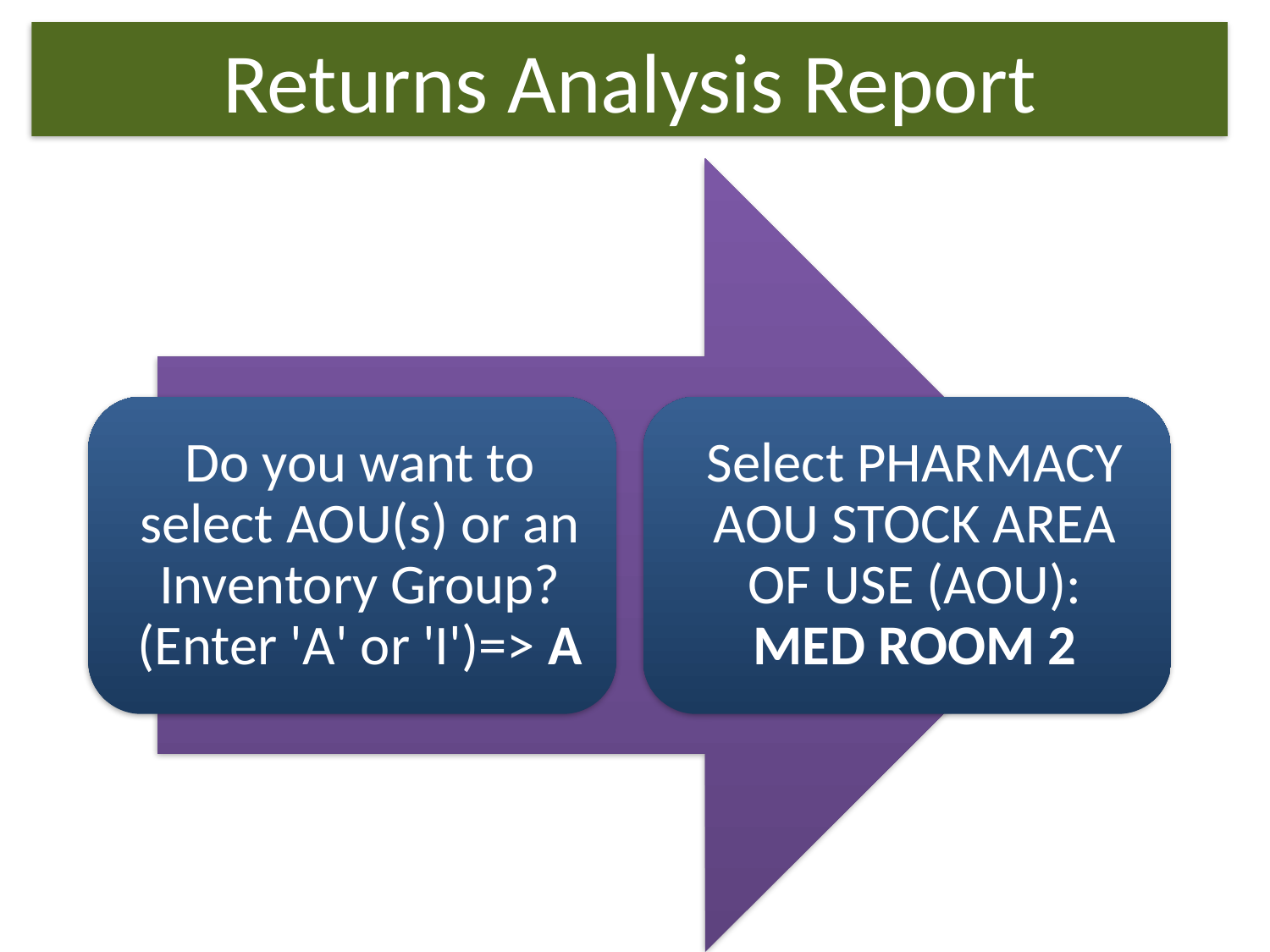

Returns Analysis Report
Do you want to select AOU(s) or an Inventory Group? (Enter 'A' or 'I')=> A
Select PHARMACY AOU STOCK AREA OF USE (AOU): MED ROOM 2